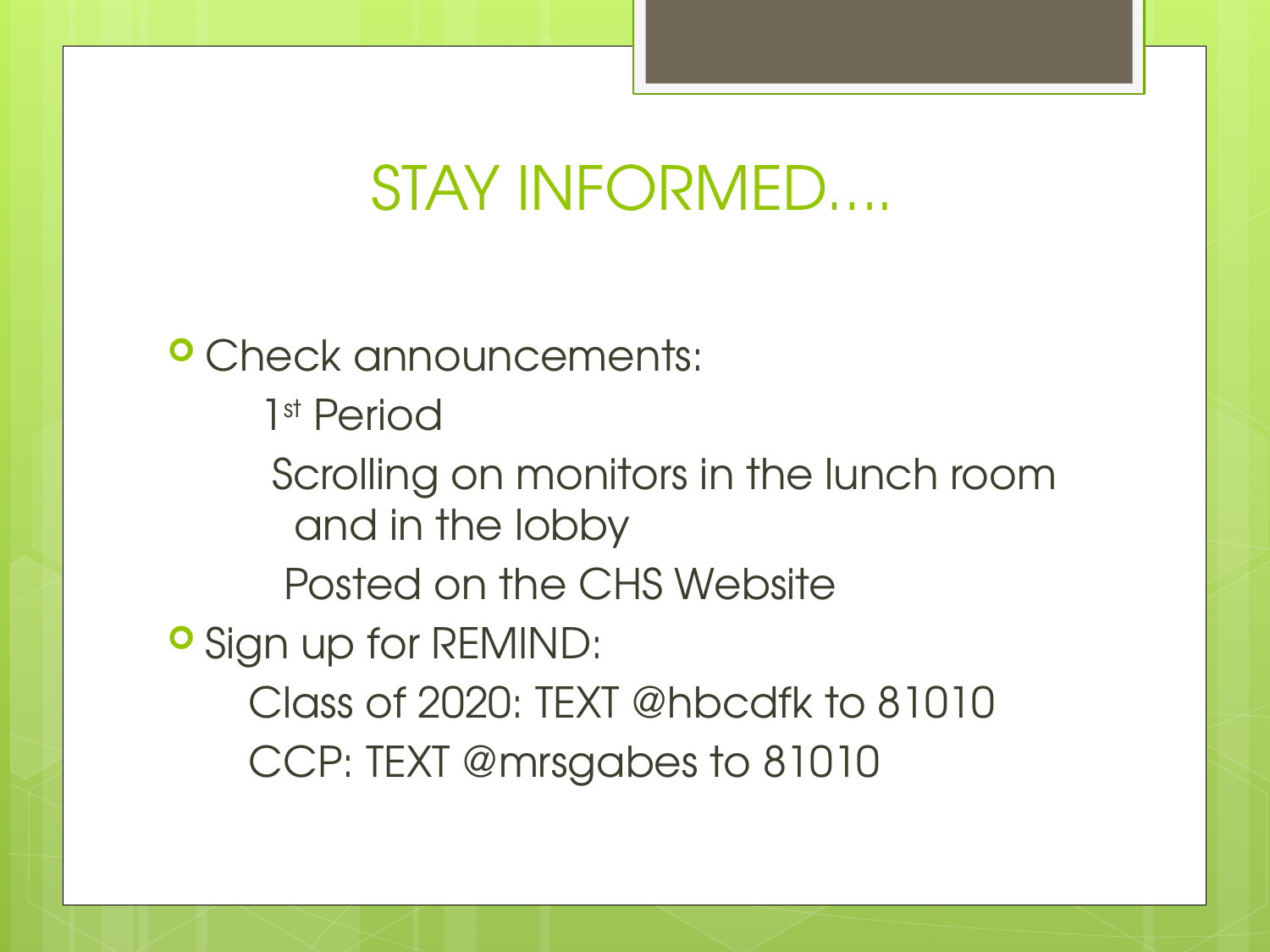

# STAY INFORMED….
Check announcements:
        1st Period
         Scrolling on monitors in the lunch room     	and in the lobby
          Posted on the CHS Website
Sign up for REMIND:
       Class of 2020: TEXT @hbcdfk to 81010
       CCP: TEXT @mrsgabes to 81010